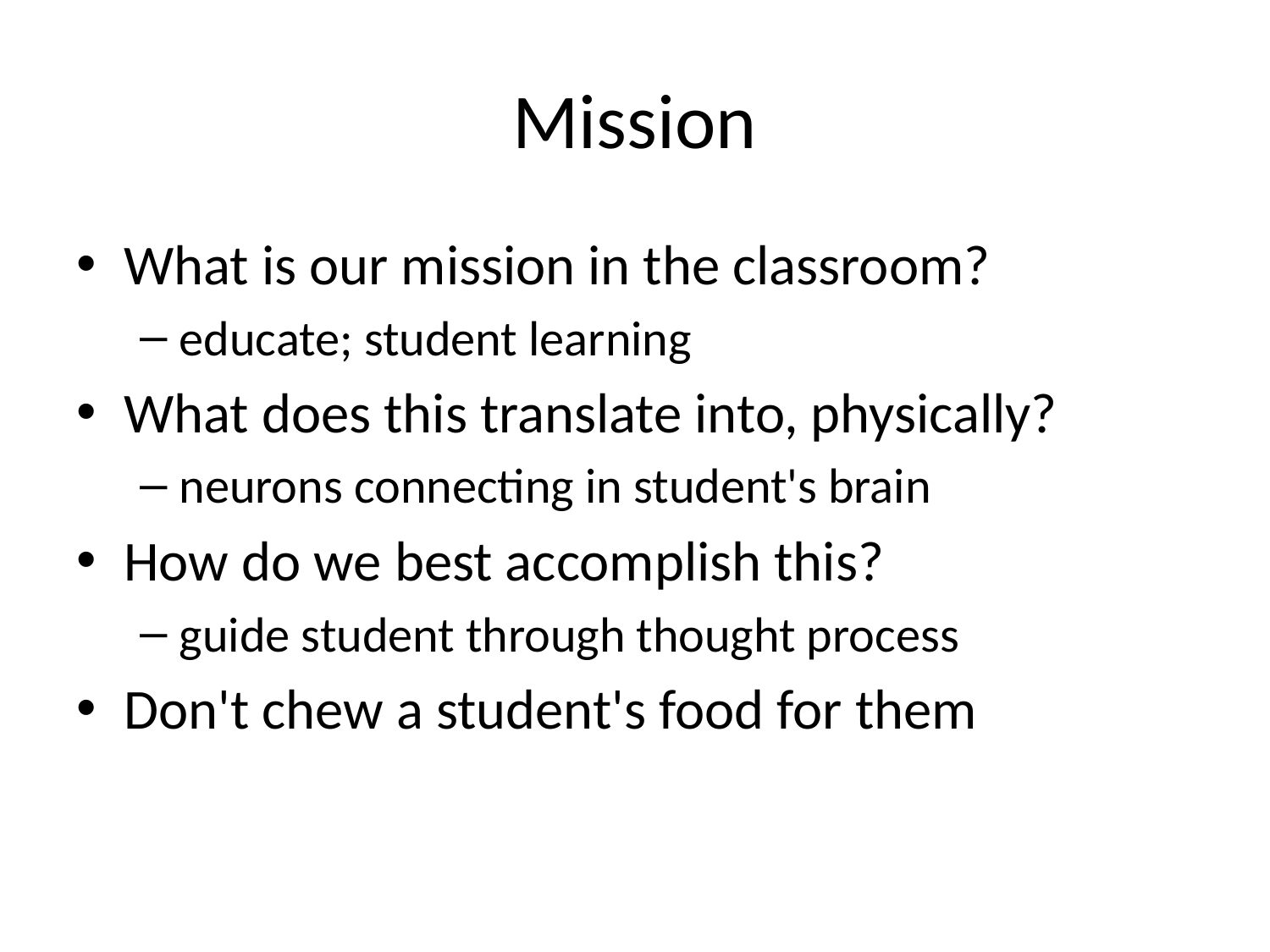

# Mission
What is our mission in the classroom?
educate; student learning
What does this translate into, physically?
neurons connecting in student's brain
How do we best accomplish this?
guide student through thought process
Don't chew a student's food for them